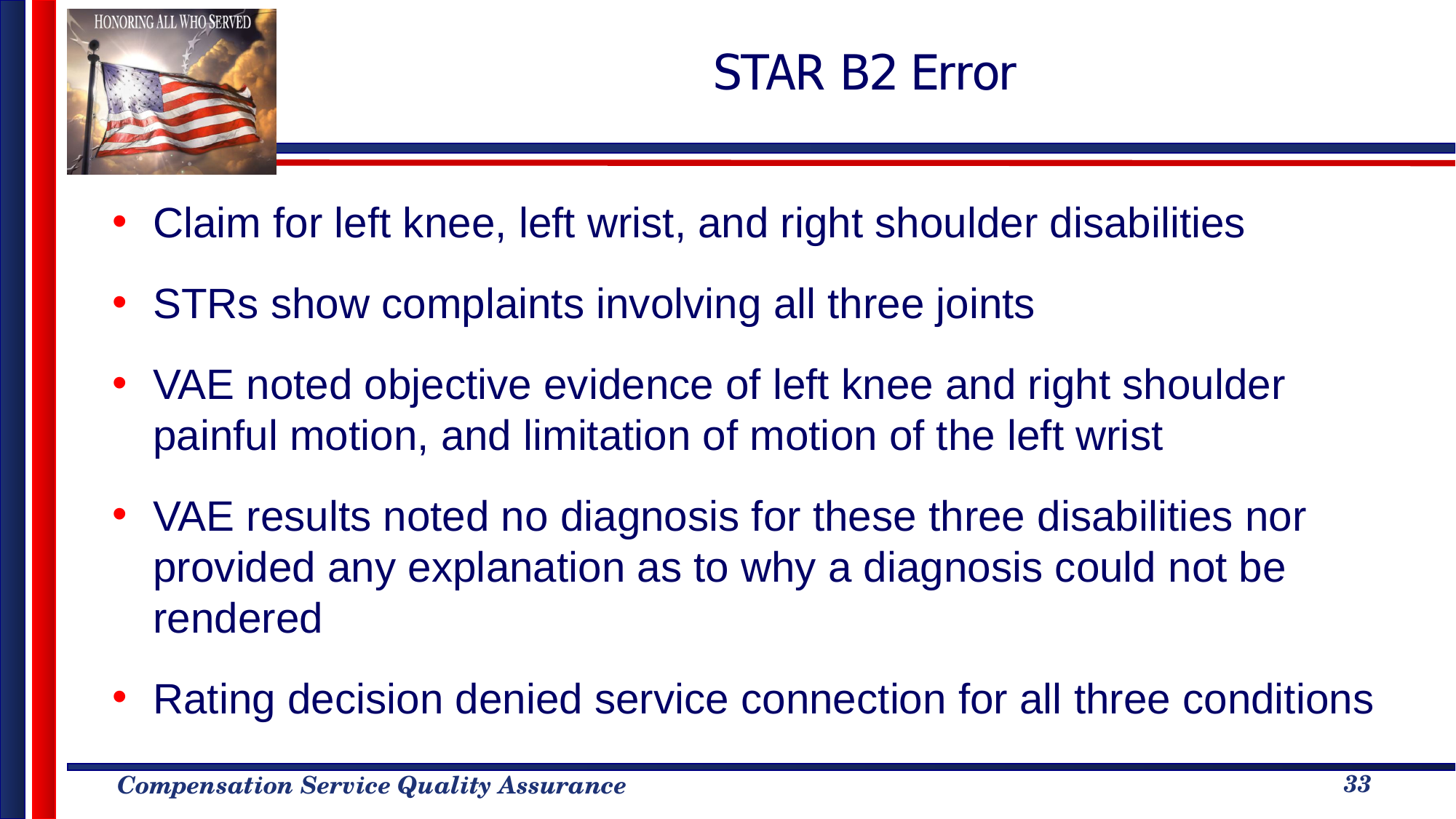

# STAR B2 Error
Claim for left knee, left wrist, and right shoulder disabilities

STRs show complaints involving all three joints

VAE noted objective evidence of left knee and right shoulder painful motion, and limitation of motion of the left wrist

VAE results noted no diagnosis for these three disabilities nor provided any explanation as to why a diagnosis could not be rendered

Rating decision denied service connection for all three conditions
33